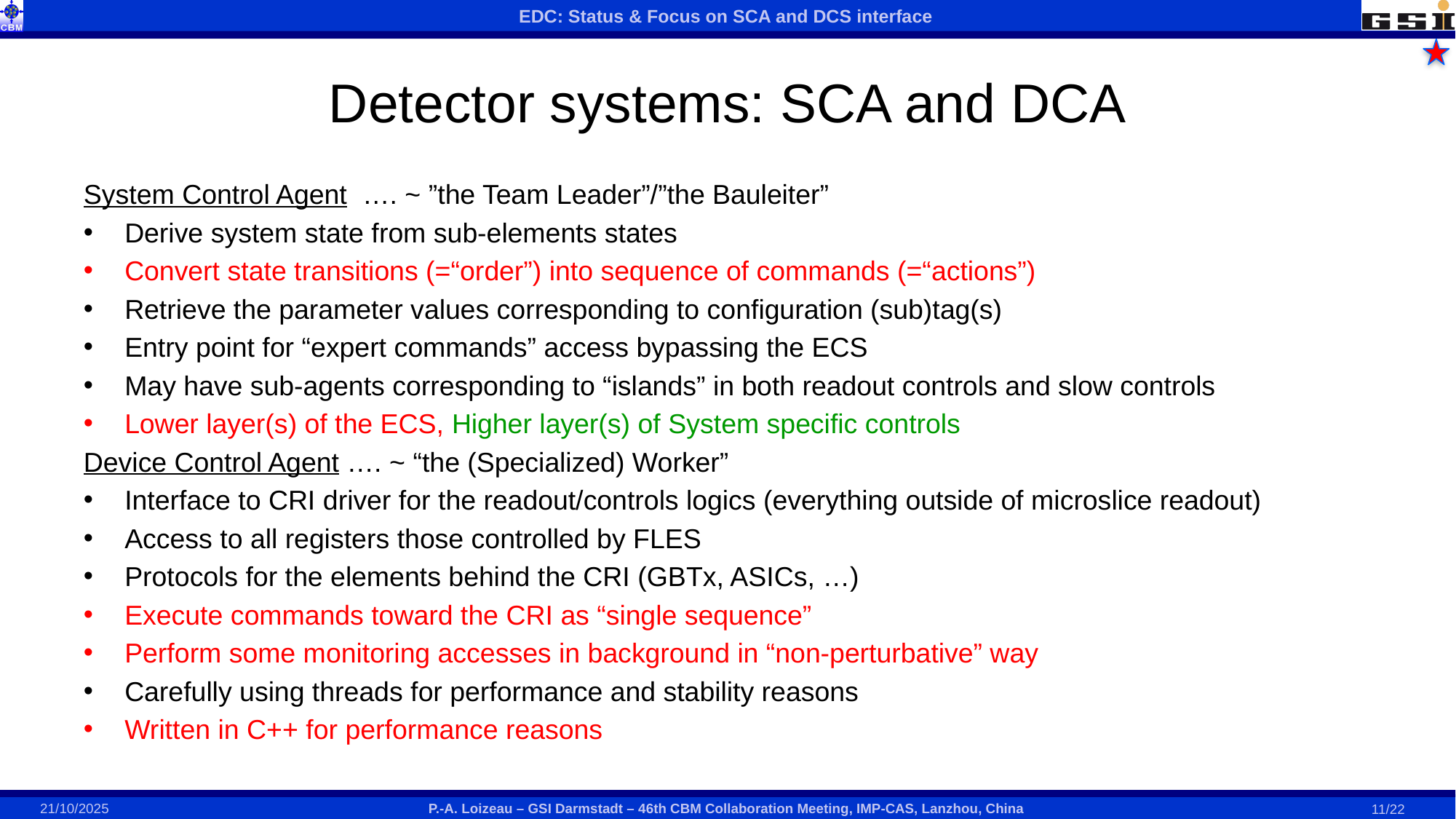

# Detector systems: SCA and DCA

System Control Agent  …. ~ ”the Team Leader”/”the Bauleiter”
Derive system state from sub-elements states
Convert state transitions (=“order”) into sequence of commands (=“actions”)
Retrieve the parameter values corresponding to configuration (sub)tag(s)
Entry point for “expert commands” access bypassing the ECS
May have sub-agents corresponding to “islands” in both readout controls and slow controls
Lower layer(s) of the ECS, Higher layer(s) of System specific controls
Device Control Agent …. ~ “the (Specialized) Worker”
Interface to CRI driver for the readout/controls logics (everything outside of microslice readout)
Access to all registers those controlled by FLES
Protocols for the elements behind the CRI (GBTx, ASICs, …)
Execute commands toward the CRI as “single sequence”
Perform some monitoring accesses in background in “non-perturbative” way
Carefully using threads for performance and stability reasons
Written in C++ for performance reasons